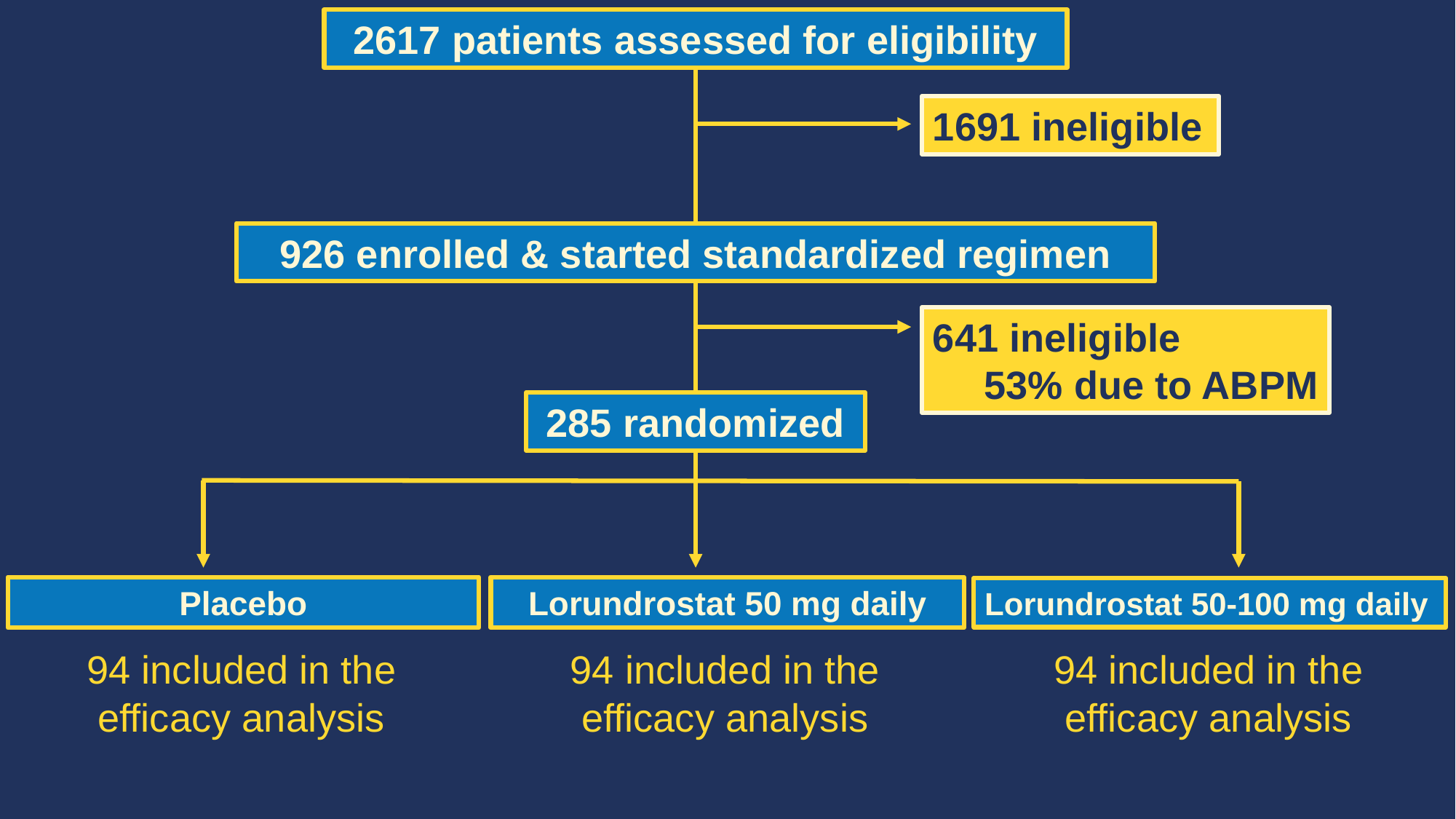

2617 patients assessed for eligibility
1691 ineligible
926 enrolled & started standardized regimen
641 ineligible
53% due to ABPM
285 randomized
Placebo
Lorundrostat 50 mg daily
Lorundrostat 50-100 mg daily
94 included in the efficacy analysis
94 included in the efficacy analysis
94 included in the efficacy analysis